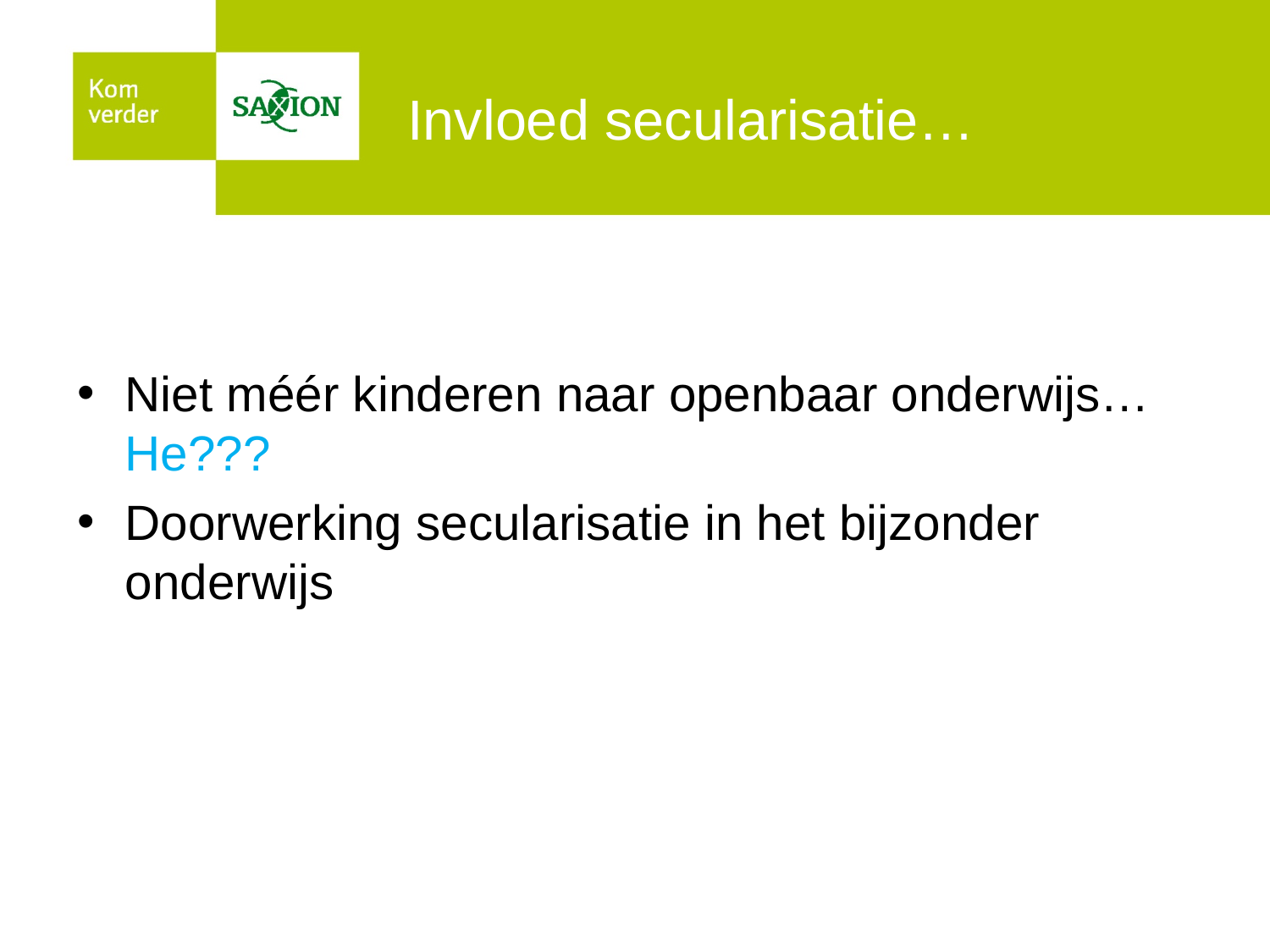

# Invloed secularisatie…
Niet méér kinderen naar openbaar onderwijs… He???
Doorwerking secularisatie in het bijzonder onderwijs